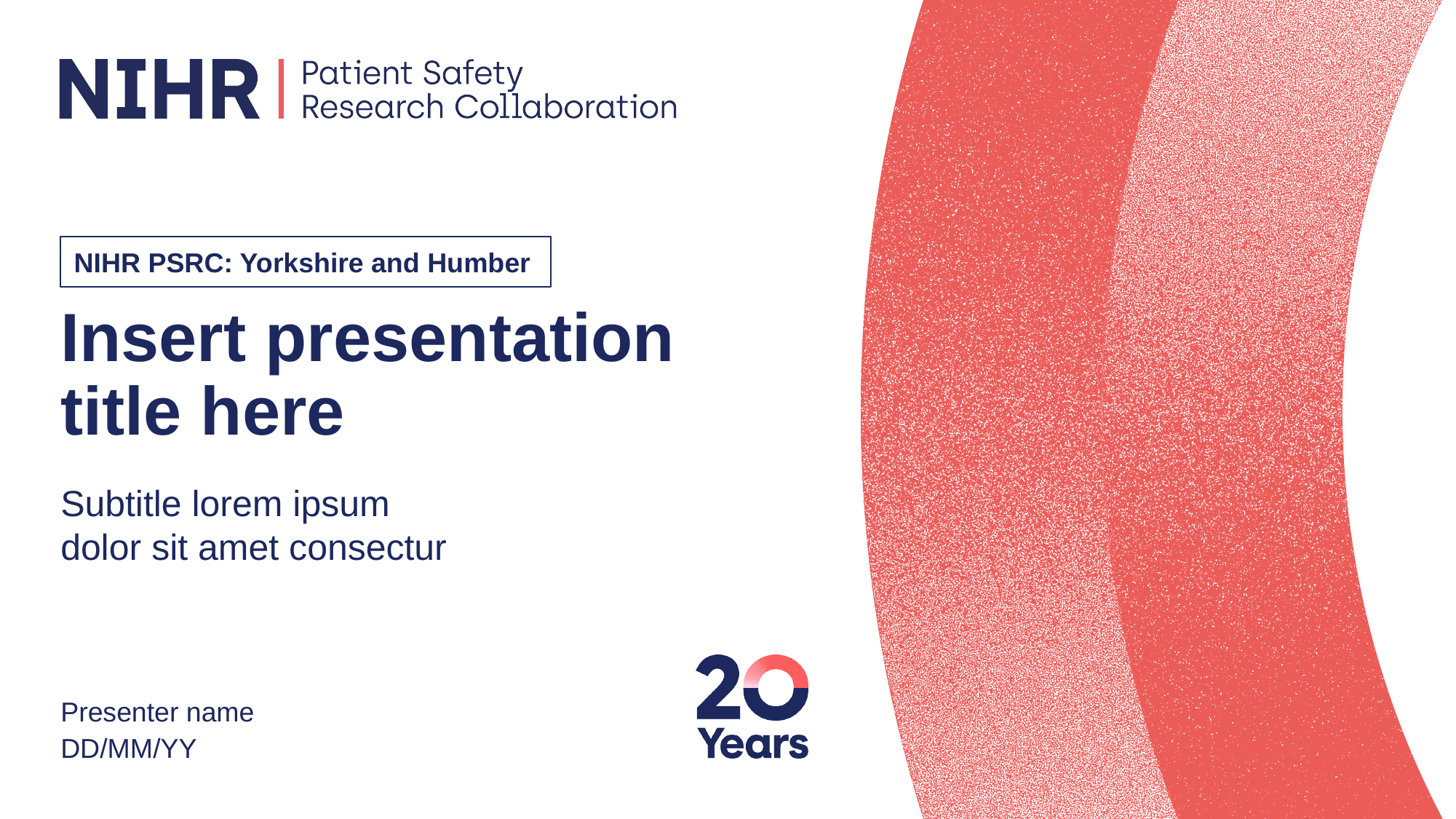

NIHR PSRC: Yorkshire and Humber
# Insert presentation title here
Subtitle lorem ipsum
dolor sit amet consectur
Presenter name
DD/MM/YY